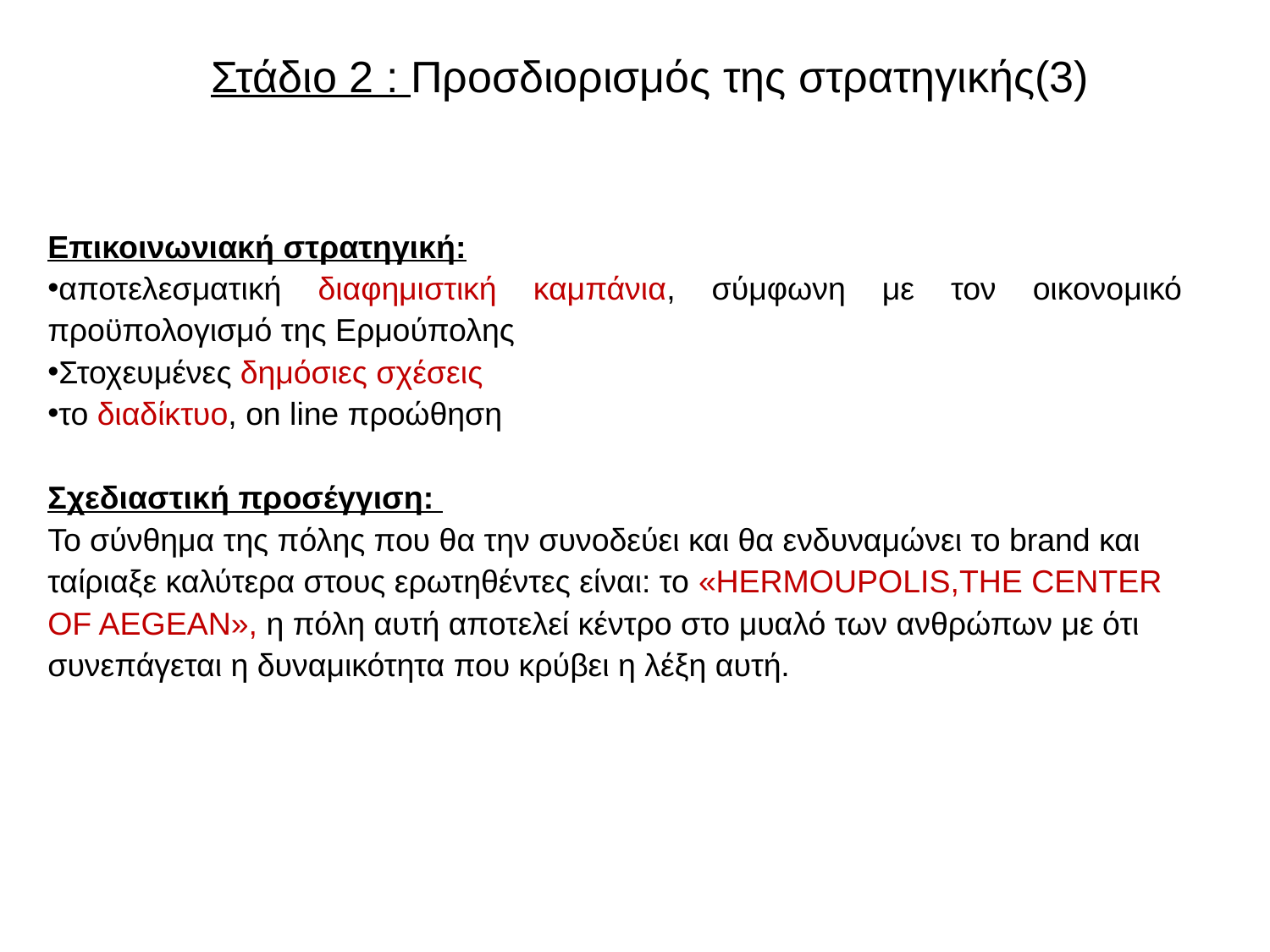

# Στάδιο 2 : Προσδιορισμός της στρατηγικής(3)
Επικοινωνιακή στρατηγική:
αποτελεσματική διαφημιστική καμπάνια, σύμφωνη με τον οικονομικό προϋπολογισμό της Ερμούπολης
Στοχευμένες δημόσιες σχέσεις
το διαδίκτυο, οn line προώθηση

Σχεδιαστική προσέγγιση:
Το σύνθημα της πόλης που θα την συνοδεύει και θα ενδυναμώνει το brand και
ταίριαξε καλύτερα στους ερωτηθέντες είναι: το «HERMOUPOLIS,THE CENTER
OF AEGEAN», η πόλη αυτή αποτελεί κέντρο στο μυαλό των ανθρώπων με ότι
συνεπάγεται η δυναμικότητα που κρύβει η λέξη αυτή.